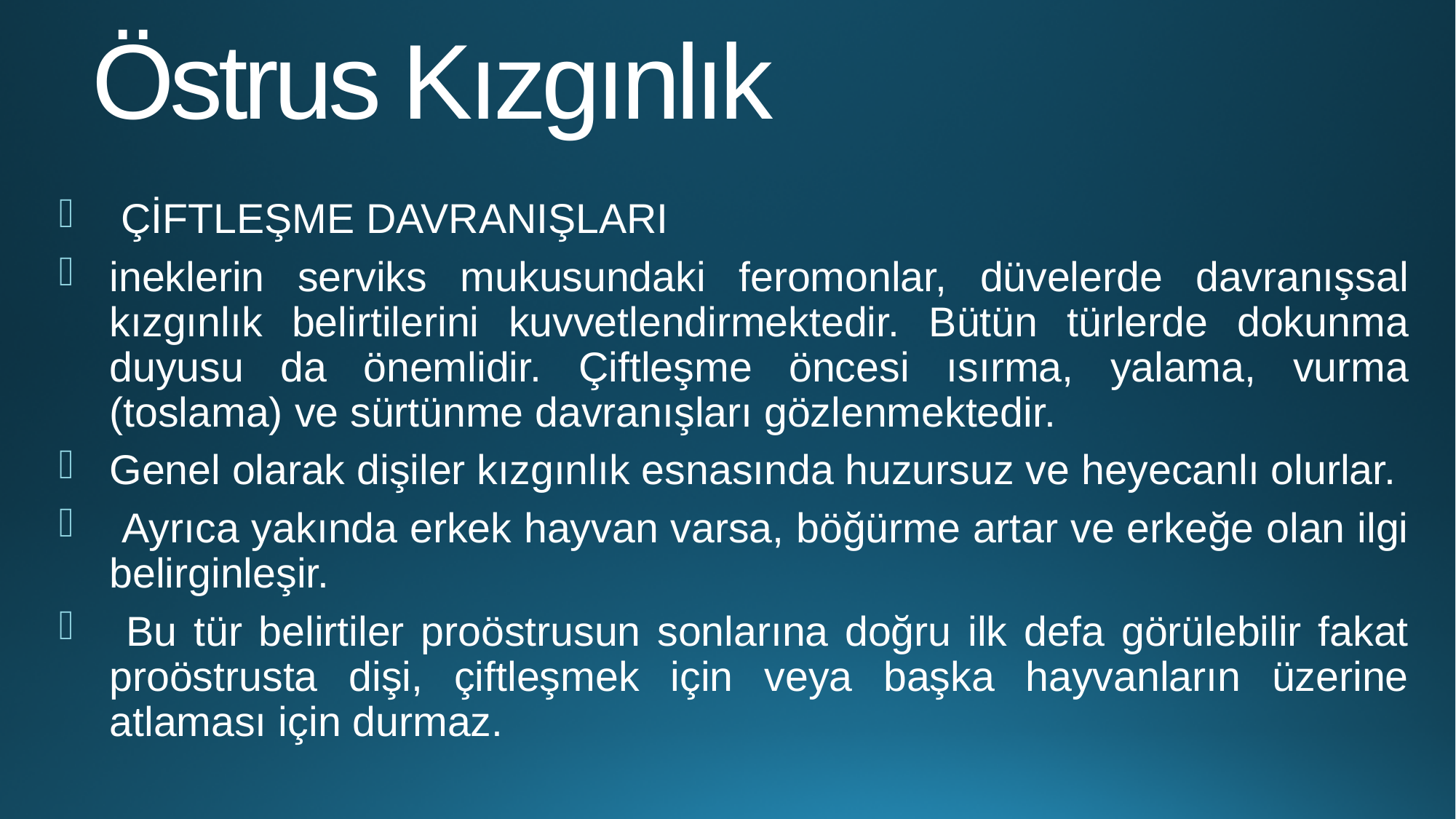

# Östrus Kızgınlık
 ÇİFTLEŞME DAVRANIŞLARI
ineklerin serviks mukusundaki feromonlar, düvelerde davranışsal kızgınlık belirtilerini kuvvetlendirmektedir. Bütün türlerde dokunma duyusu da önemlidir. Çiftleşme öncesi ısırma, yalama, vurma (toslama) ve sürtünme davranışları gözlenmektedir.
Genel olarak dişiler kızgınlık esnasında huzursuz ve heyecanlı olurlar.
 Ayrıca yakında erkek hayvan varsa, böğürme artar ve erkeğe olan ilgi belirginleşir.
 Bu tür belirtiler proöstrusun sonlarına doğru ilk defa görülebilir fakat proöstrusta dişi, çiftleşmek için veya başka hayvanların üzerine atlaması için durmaz.